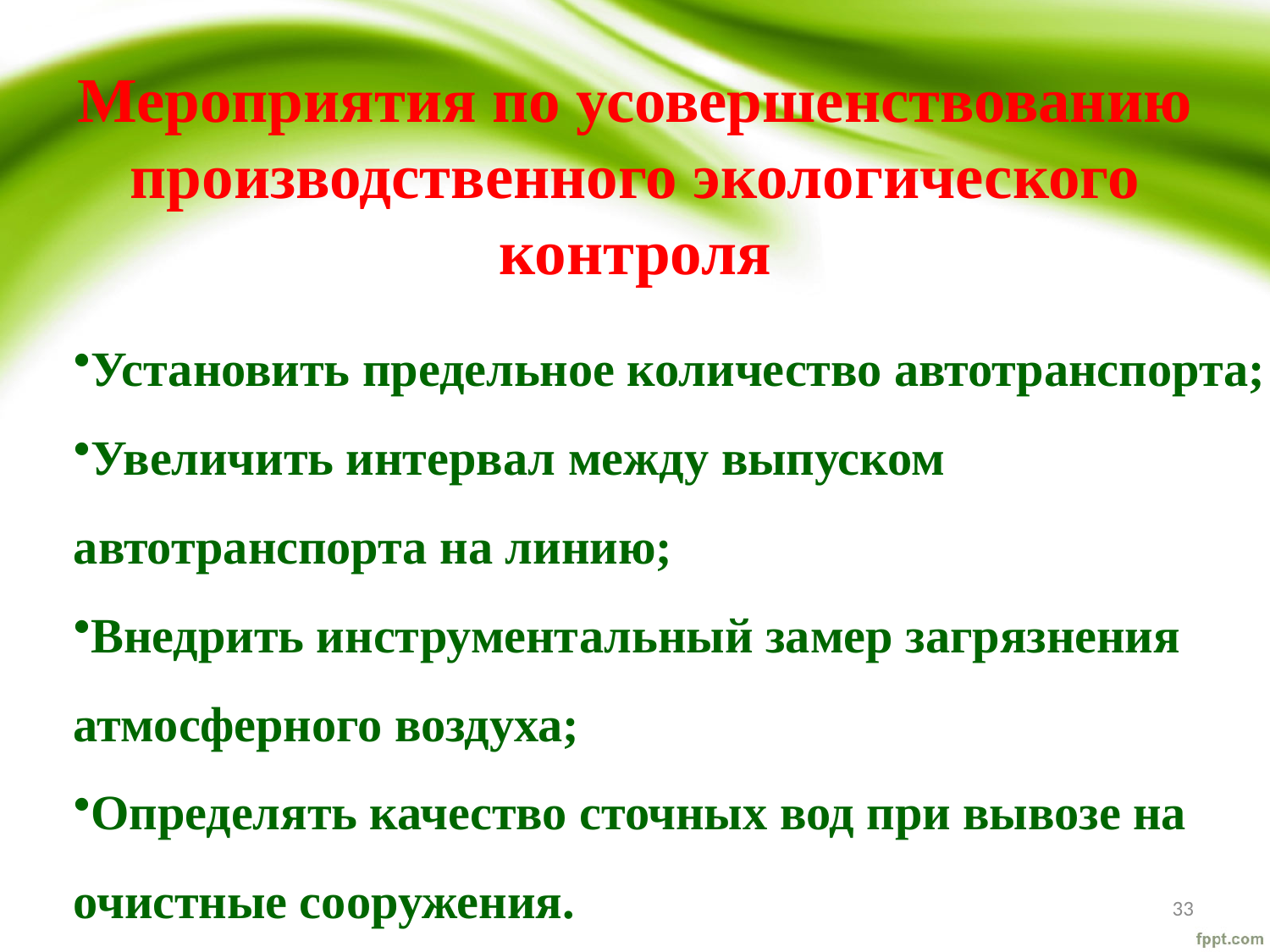

Мероприятия по усовершенствованию производственного экологического контроля
Установить предельное количество автотранспорта;
Увеличить интервал между выпуском
автотранспорта на линию;
Внедрить инструментальный замер загрязнения
атмосферного воздуха;
Определять качество сточных вод при вывозе на
очистные сооружения.
33